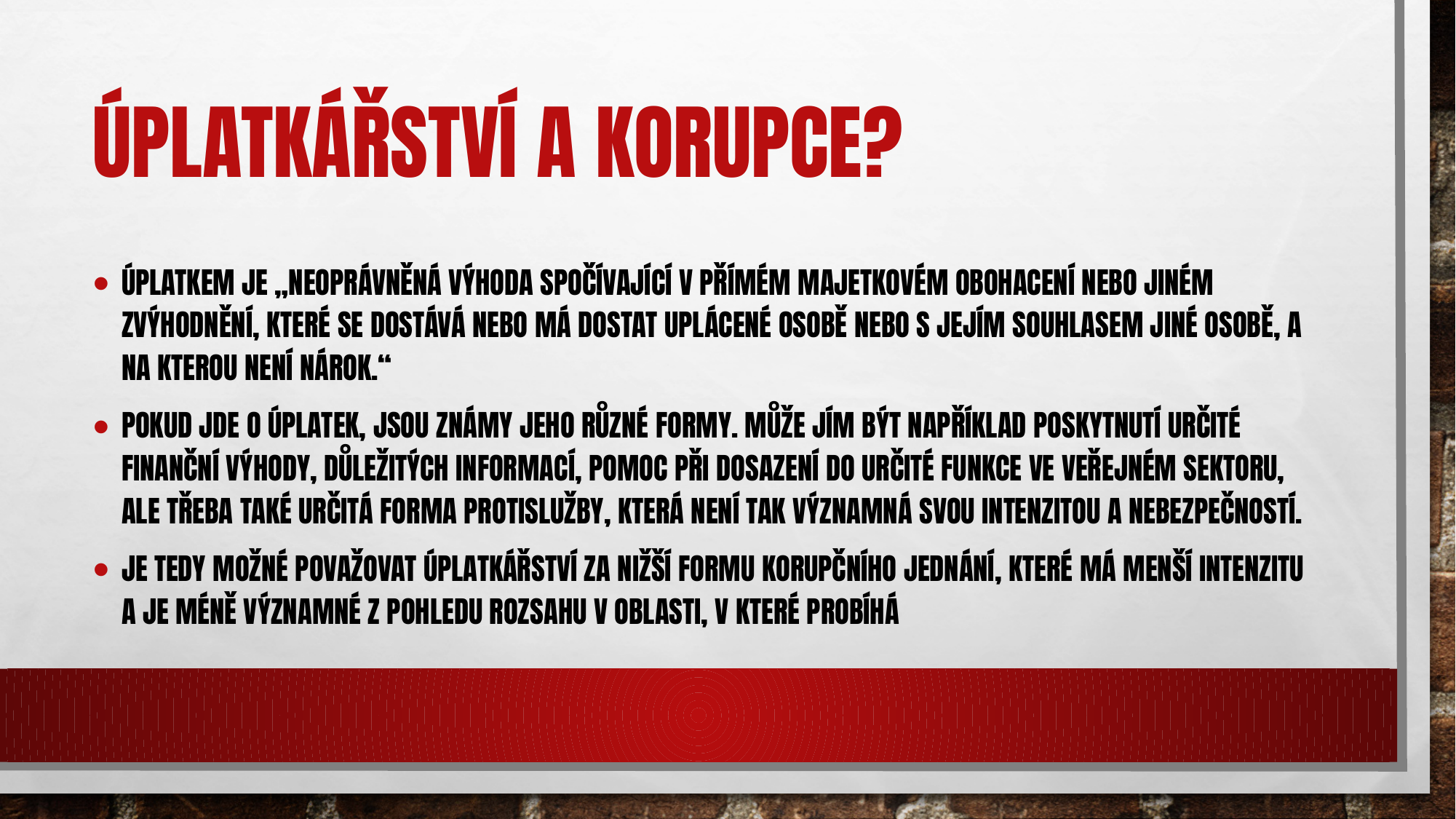

# Úplatkářství a korupce?
Úplatkem je „neoprávněná výhoda spočívající v přímém majetkovém obohacení nebo jiném zvýhodnění, které se dostává nebo má dostat uplácené osobě nebo s jejím souhlasem jiné osobě, a na kterou není nárok.“
Pokud jde o úplatek, jsou známy jeho různé formy. Může jím být například poskytnutí určité finanční výhody, důležitých informací, pomoc při dosazení do určité funkce ve veřejném sektoru, ale třeba také určitá forma protislužby, která není tak významná svou intenzitou a nebezpečností.
Je tedy možné považovat úplatkářství za nižší formu korupčního jednání, které má menší intenzitu a je méně významné z pohledu rozsahu v oblasti, v které probíhá